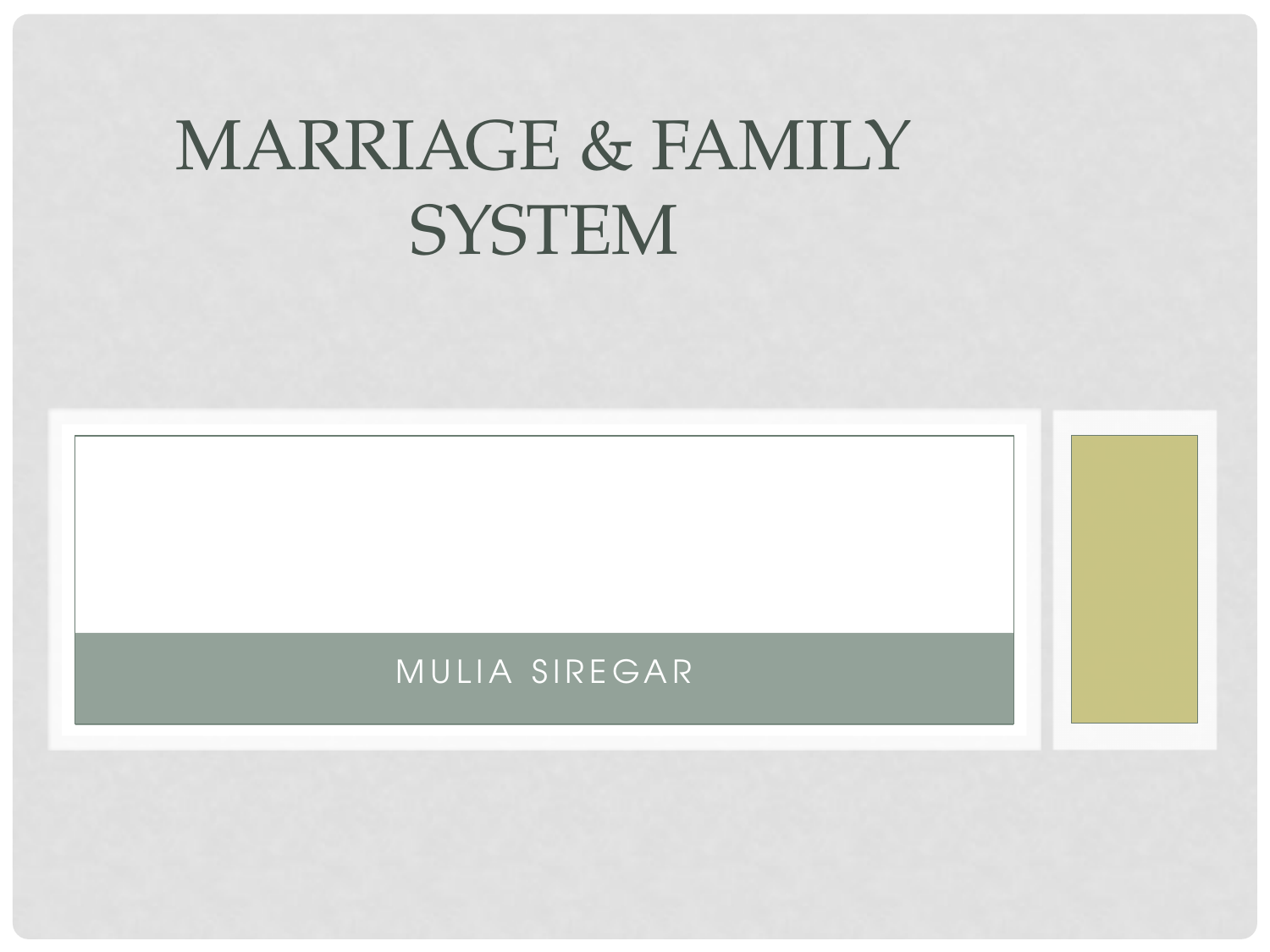

# Marriage & family system
Mulia siregar